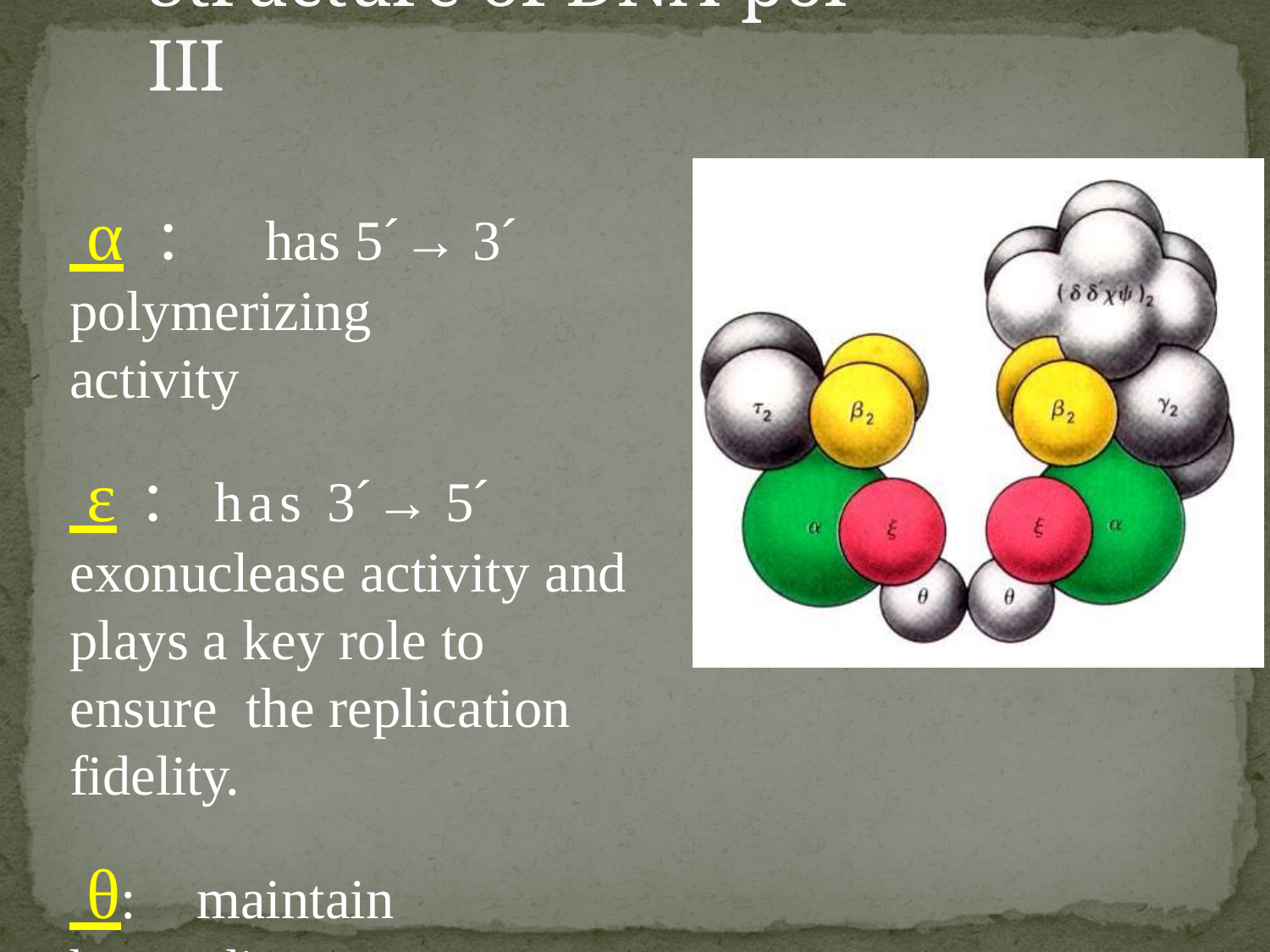

# Structure of DNA-pol III

 α： has 5´→ 3´  polymerizing	activity
 ε：has 3´→ 5´  exonuclease activity and  plays a key role to ensure  the replication fidelity.
 θ:	maintain heterodimer  structure